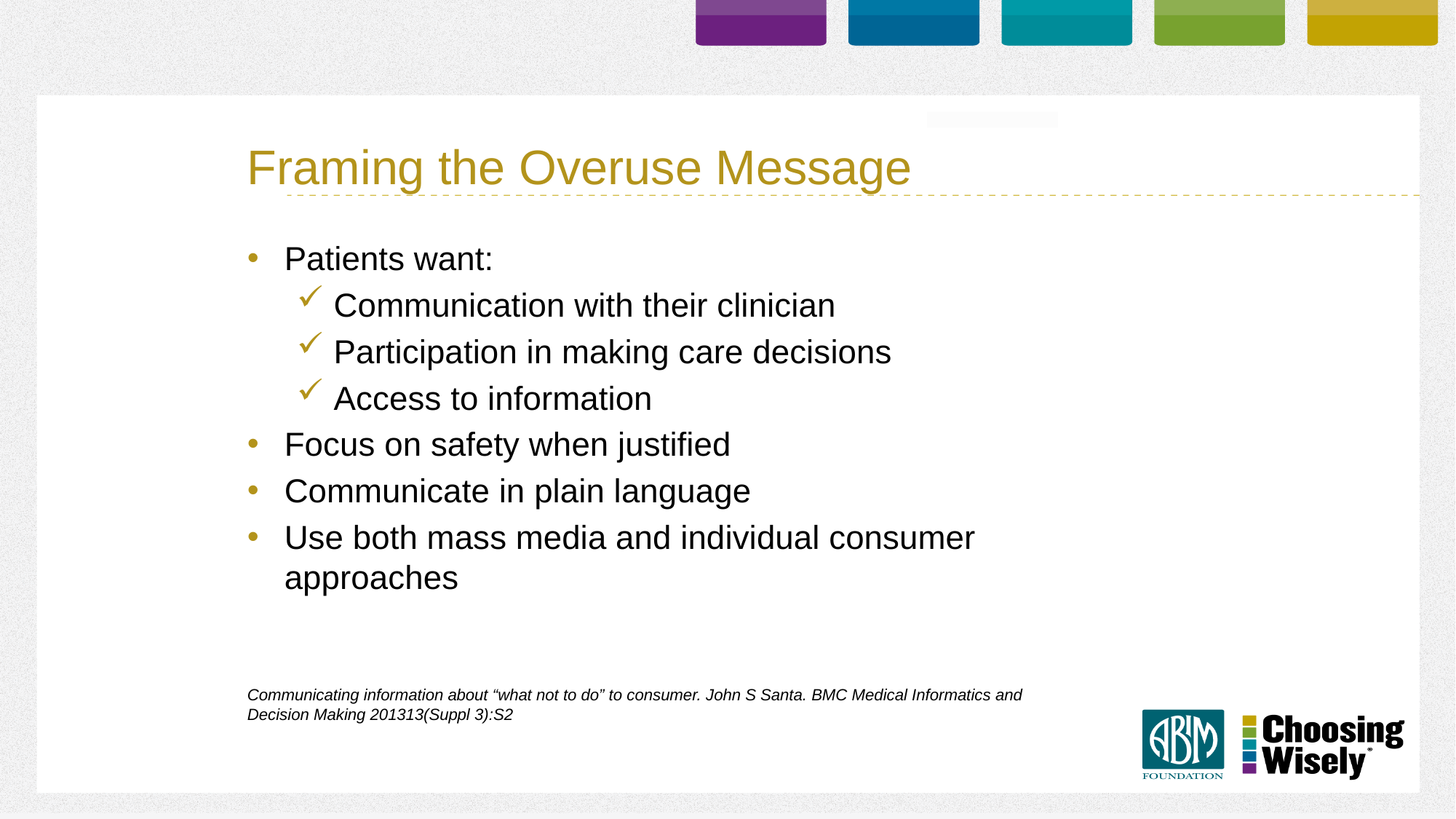

# Framing the Overuse Message
Patients want:
Communication with their clinician
Participation in making care decisions
Access to information
Focus on safety when justified
Communicate in plain language
Use both mass media and individual consumer approaches

Communicating information about “what not to do” to consumer. John S Santa. BMC Medical Informatics and Decision Making 201313(Suppl 3):S2